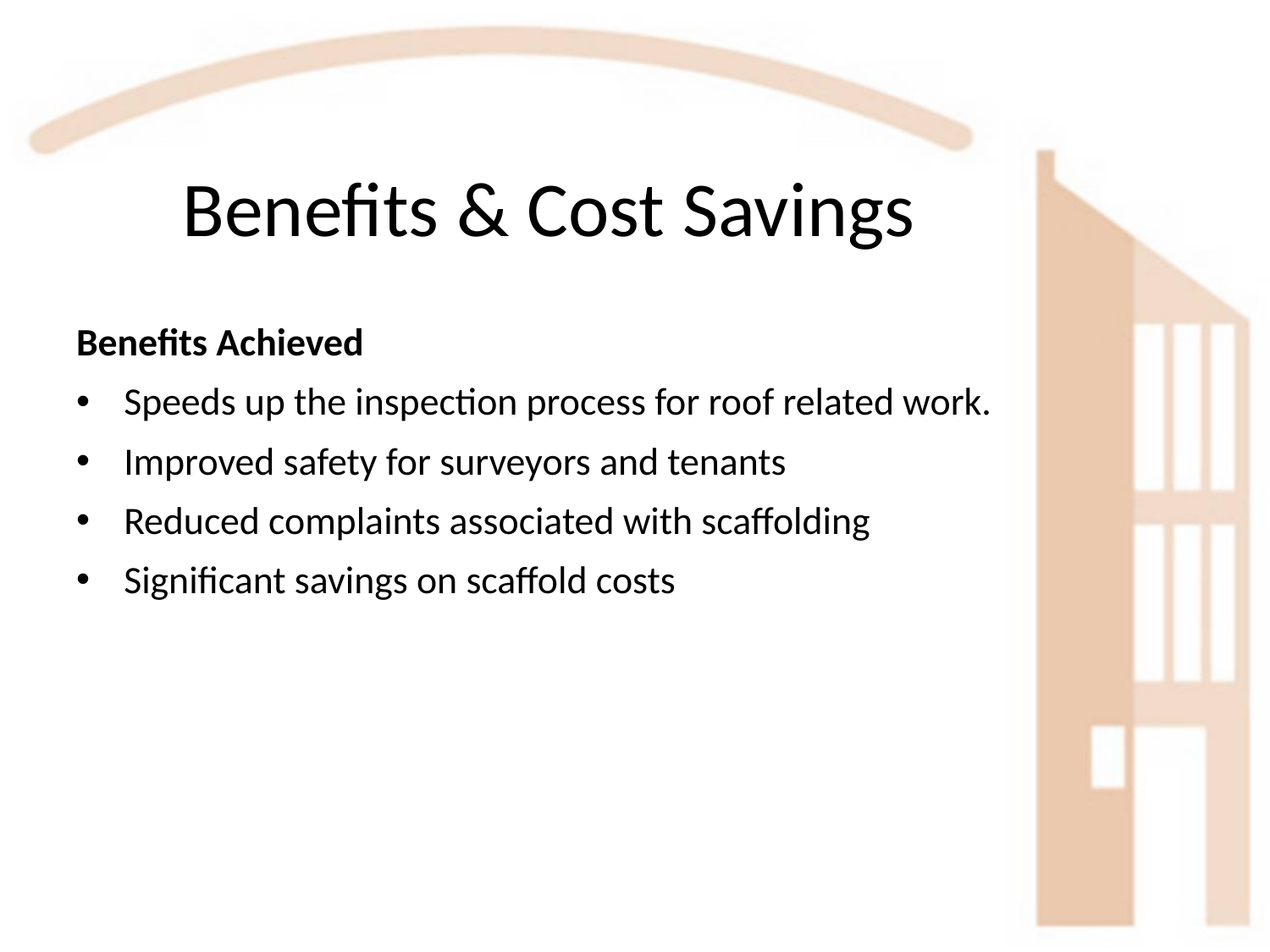

# Benefits & Cost Savings
Benefits Achieved
Speeds up the inspection process for roof related work.
Improved safety for surveyors and tenants
Reduced complaints associated with scaffolding
Significant savings on scaffold costs